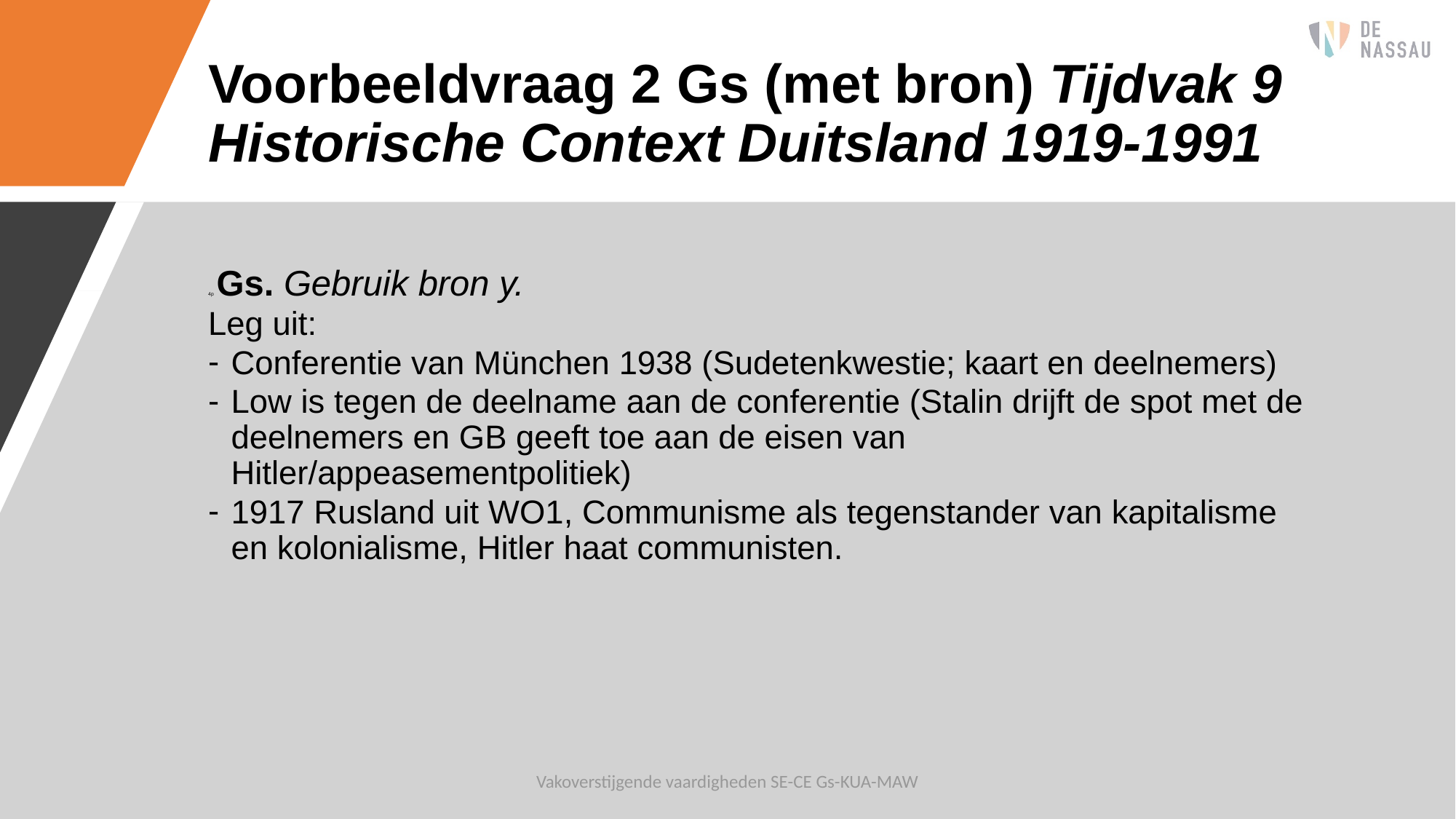

# Voorbeeldvraag 2 Gs (met bron) Tijdvak 9 Historische Context Duitsland 1919-1991

4p Gs. Gebruik bron y.
Leg uit:
Conferentie van München 1938 (Sudetenkwestie; kaart en deelnemers)
Low is tegen de deelname aan de conferentie (Stalin drijft de spot met de deelnemers en GB geeft toe aan de eisen van Hitler/appeasementpolitiek)
1917 Rusland uit WO1, Communisme als tegenstander van kapitalisme en kolonialisme, Hitler haat communisten.

Vakoverstijgende vaardigheden SE-CE Gs-KUA-MAW